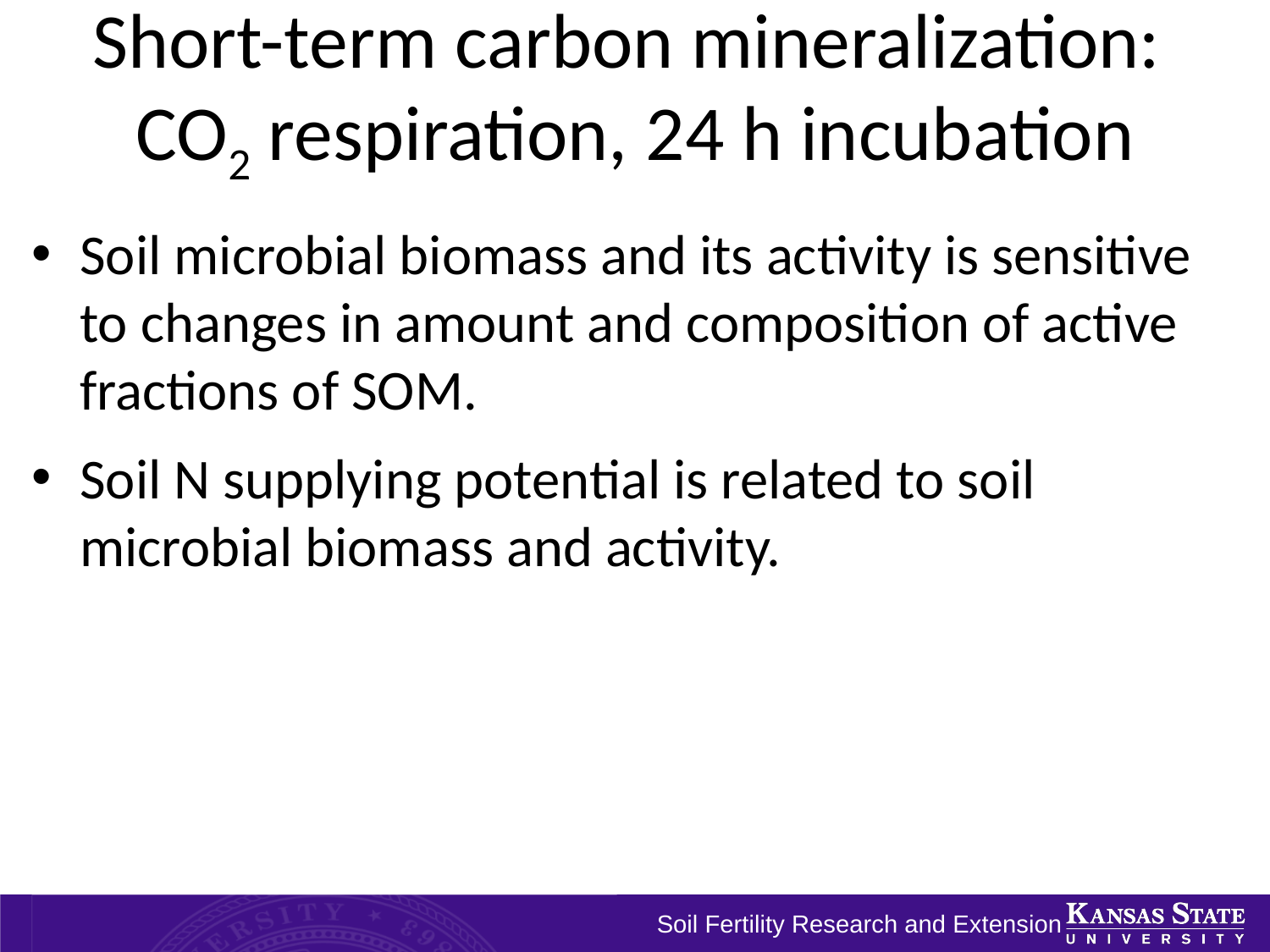

# Short-term carbon mineralization: CO2 respiration, 24 h incubation
Soil microbial biomass and its activity is sensitive to changes in amount and composition of active fractions of SOM.
Soil N supplying potential is related to soil microbial biomass and activity.